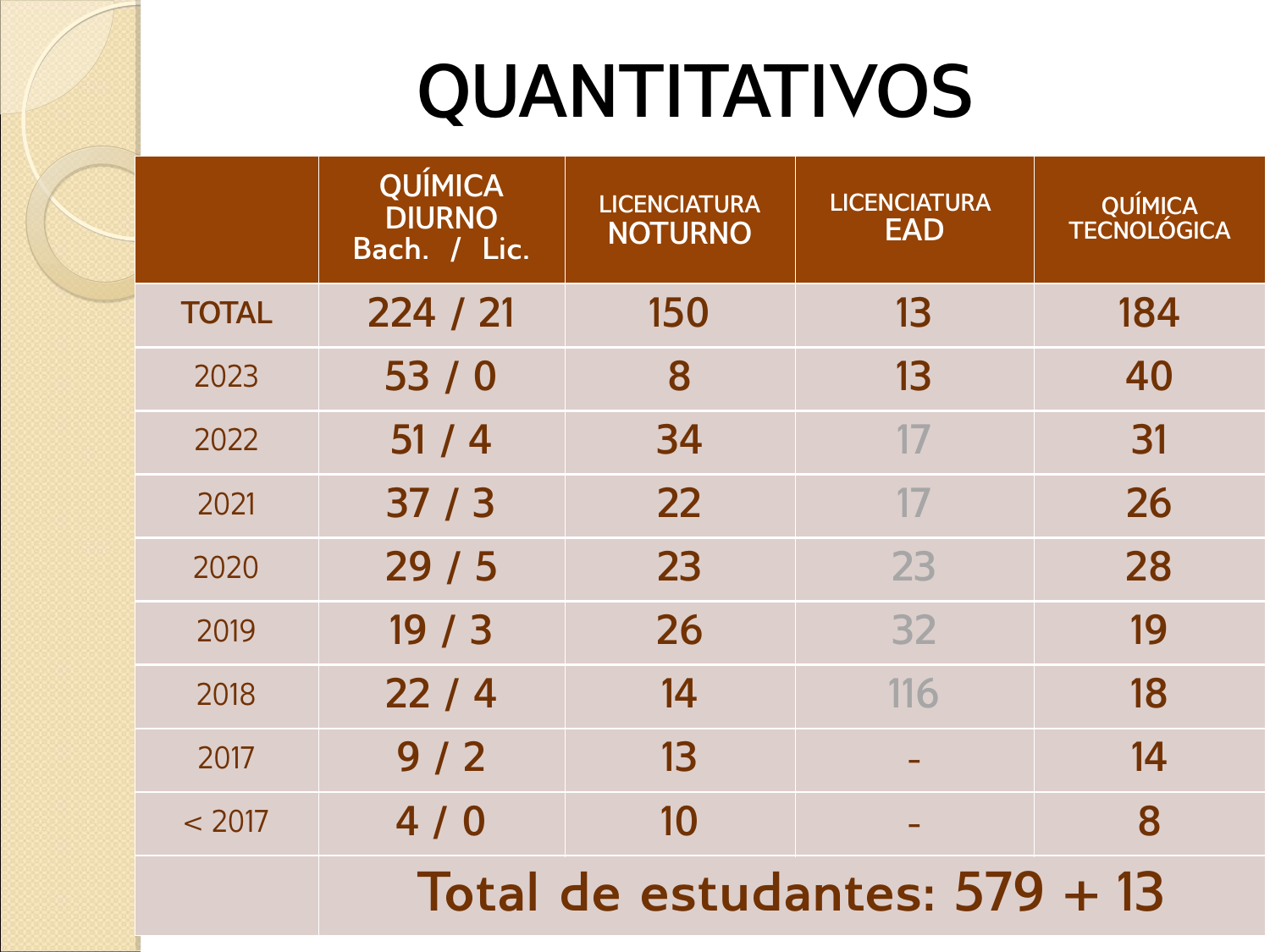

QUANTITATIVOS
|  | QUÍMICA DIURNO Bach. / Lic. | LICENCIATURA NOTURNO | LICENCIATURA EAD | QUÍMICA TECNOLÓGICA |
| --- | --- | --- | --- | --- |
| TOTAL | 224 / 21 | 150 | 13 | 184 |
| 2023 | 53 / 0 | 8 | 13 | 40 |
| 2022 | 51 / 4 | 34 | 17 | 31 |
| 2021 | 37 / 3 | 22 | 17 | 26 |
| 2020 | 29 / 5 | 23 | 23 | 28 |
| 2019 | 19 / 3 | 26 | 32 | 19 |
| 2018 | 22 / 4 | 14 | 116 | 18 |
| 2017 | 9 / 2 | 13 | - | 14 |
| < 2017 | 4 / 0 | 10 | - | 8 |
|  | Total de estudantes: 579 + 13 |  |  |  |